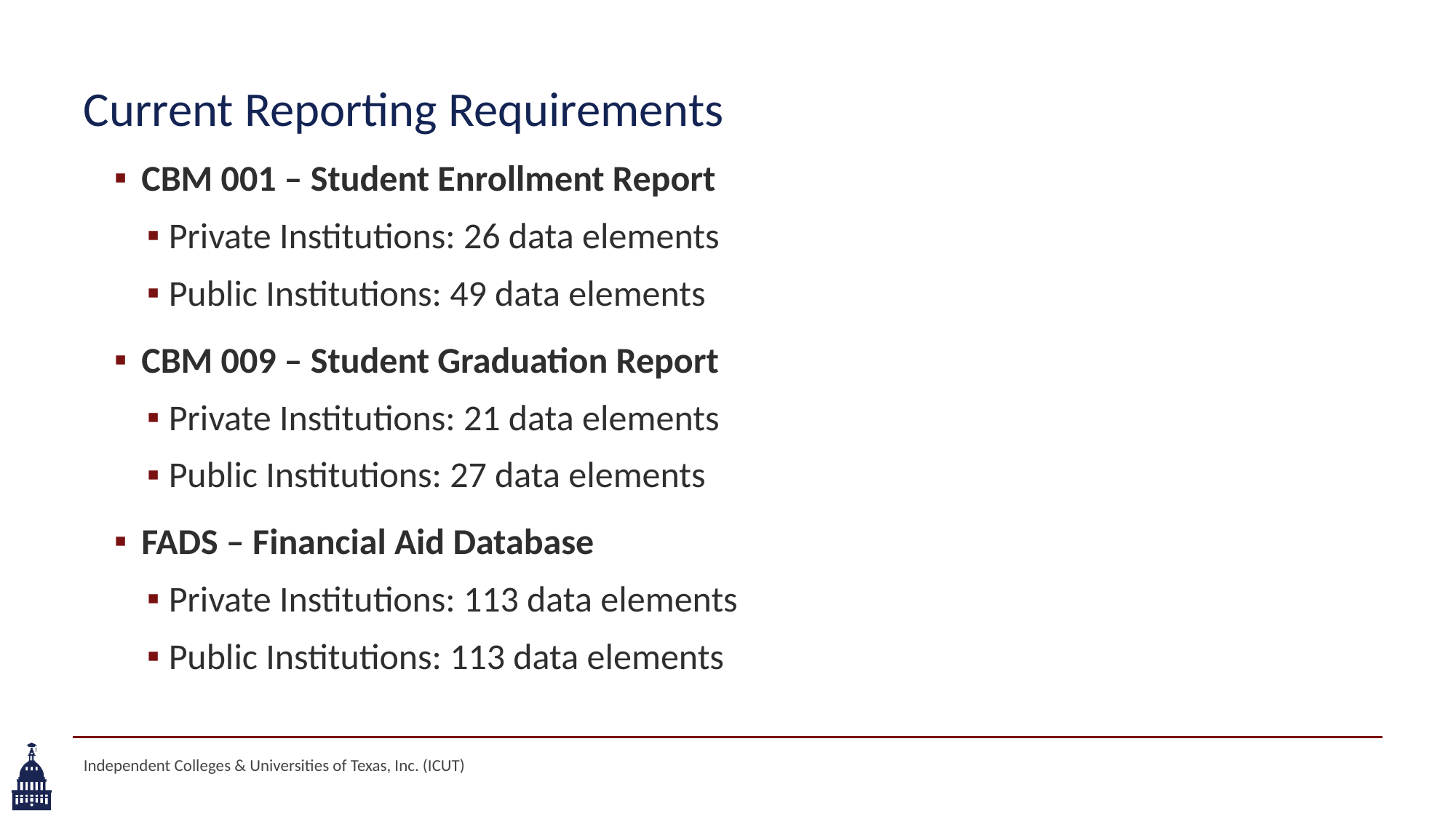

# Current Reporting Requirements
CBM 001 – Student Enrollment Report
Private Institutions: 26 data elements
Public Institutions: 49 data elements
CBM 009 – Student Graduation Report
Private Institutions: 21 data elements
Public Institutions: 27 data elements
FADS – Financial Aid Database
Private Institutions: 113 data elements
Public Institutions: 113 data elements

Independent Colleges & Universities of Texas, Inc. (ICUT)